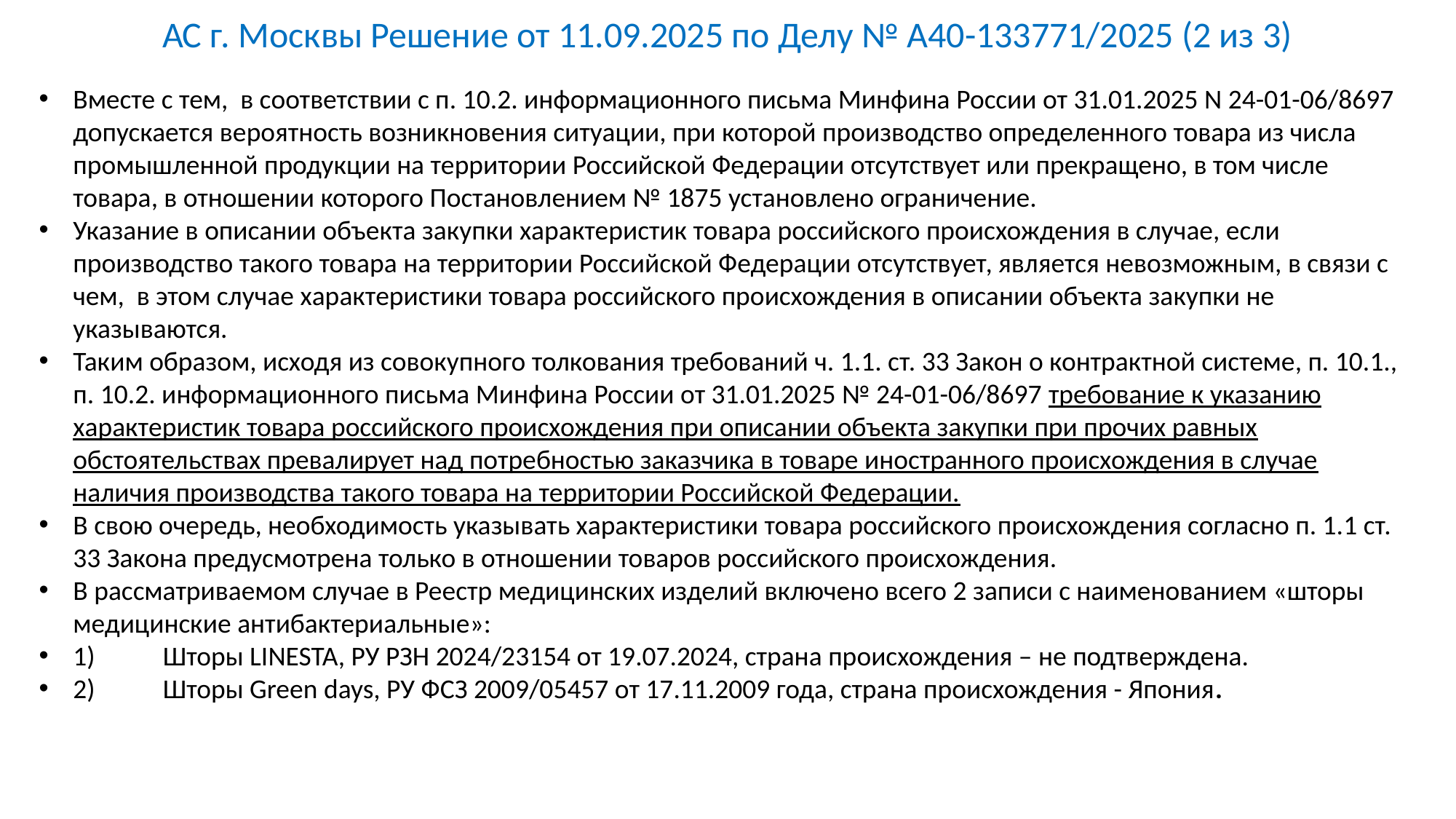

# АС г. Москвы Решение от 11.09.2025 по Делу № А40-133771/2025 (2 из 3)
Вместе с тем,  в соответствии с п. 10.2. информационного письма Минфина России от 31.01.2025 N 24-01-06/8697 допускается вероятность возникновения ситуации, при которой производство определенного товара из числа промышленной продукции на территории Российской Федерации отсутствует или прекращено, в том числе товара, в отношении которого Постановлением № 1875 установлено ограничение.
Указание в описании объекта закупки характеристик товара российского происхождения в случае, если производство такого товара на территории Российской Федерации отсутствует, является невозможным, в связи с чем,  в этом случае характеристики товара российского происхождения в описании объекта закупки не указываются.
Таким образом, исходя из совокупного толкования требований ч. 1.1. ст. 33 Закон о контрактной системе, п. 10.1., п. 10.2. информационного письма Минфина России от 31.01.2025 № 24-01-06/8697 требование к указанию характеристик товара российского происхождения при описании объекта закупки при прочих равных обстоятельствах превалирует над потребностью заказчика в товаре иностранного происхождения в случае наличия производства такого товара на территории Российской Федерации.
В свою очередь, необходимость указывать характеристики товара российского происхождения согласно п. 1.1 ст. 33 Закона предусмотрена только в отношении товаров российского происхождения.
В рассматриваемом случае в Реестр медицинских изделий включено всего 2 записи с наименованием «шторы медицинские антибактериальные»:
1)           Шторы LINESTA, РУ РЗН 2024/23154 от 19.07.2024, страна происхождения – не подтверждена.
2)           Шторы Green days, РУ ФСЗ 2009/05457 от 17.11.2009 года, страна происхождения - Япония.